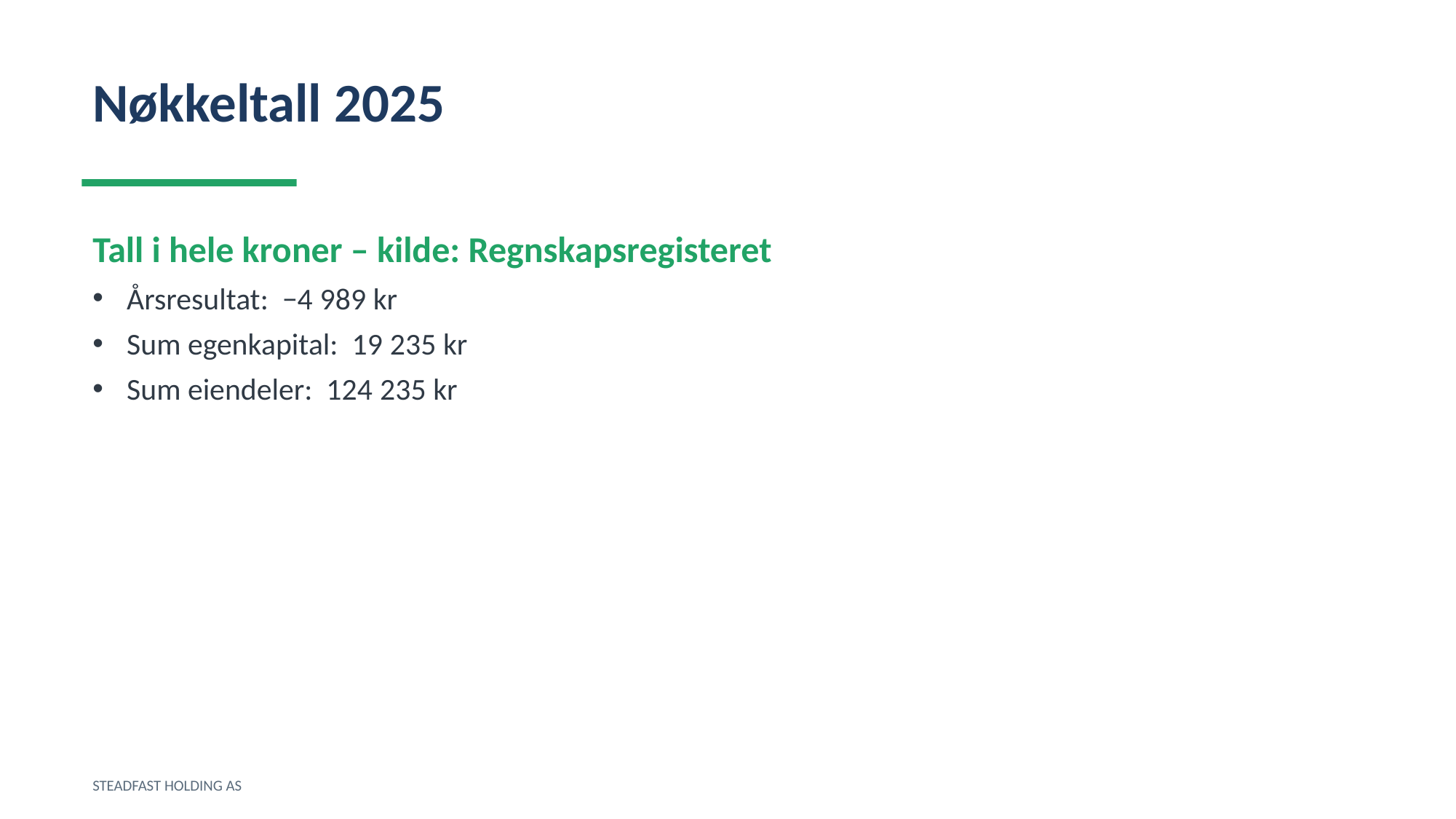

Nøkkeltall 2025

Tall i hele kroner – kilde: Regnskapsregisteret
Årsresultat:  −4 989 kr
Sum egenkapital:  19 235 kr
Sum eiendeler:  124 235 kr
STEADFAST HOLDING AS